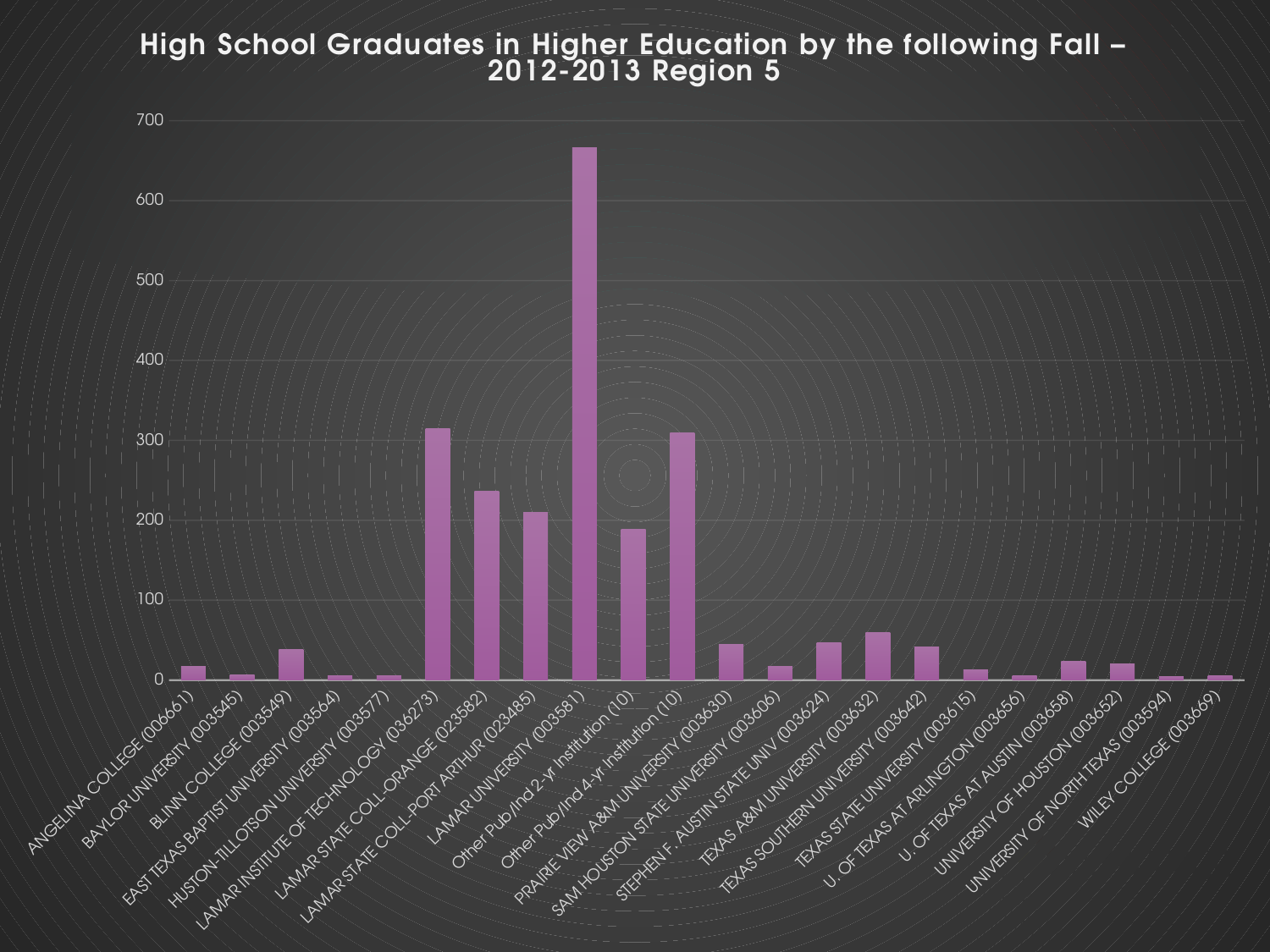

### Chart: High School Graduates in Higher Education by the following Fall – 2012-2013 Region 5

| Category | Total |
|---|---|
| ANGELINA COLLEGE (006661)  | 17.0 |
| BAYLOR UNIVERSITY (003545)  | 7.0 |
| BLINN COLLEGE (003549)  | 38.0 |
| EAST TEXAS BAPTIST UNIVERSITY (003564)  | 6.0 |
| HUSTON-TILLOTSON UNIVERSITY (003577)  | 6.0 |
| LAMAR INSTITUTE OF TECHNOLOGY (036273)  | 315.0 |
| LAMAR STATE COLL-ORANGE (023582)  | 236.0 |
| LAMAR STATE COLL-PORT ARTHUR (023485)  | 210.0 |
| LAMAR UNIVERSITY (003581)  | 666.0 |
| Other Pub/Ind 2-yr Institution (10)  | 189.0 |
| Other Pub/Ind 4-yr Institution (10)  | 310.0 |
| PRAIRIE VIEW A&M UNIVERSITY (003630)  | 45.0 |
| SAM HOUSTON STATE UNIVERSITY (003606)  | 17.0 |
| STEPHEN F. AUSTIN STATE UNIV (003624)  | 47.0 |
| TEXAS A&M UNIVERSITY (003632)  | 60.0 |
| TEXAS SOUTHERN UNIVERSITY (003642)  | 42.0 |
| TEXAS STATE UNIVERSITY (003615)  | 13.0 |
| U. OF TEXAS AT ARLINGTON (003656)  | 6.0 |
| U. OF TEXAS AT AUSTIN (003658)  | 24.0 |
| UNIVERSITY OF HOUSTON (003652)  | 20.0 |
| UNIVERSITY OF NORTH TEXAS (003594)  | 5.0 |
| WILEY COLLEGE (003669)  | 6.0 |
28
#